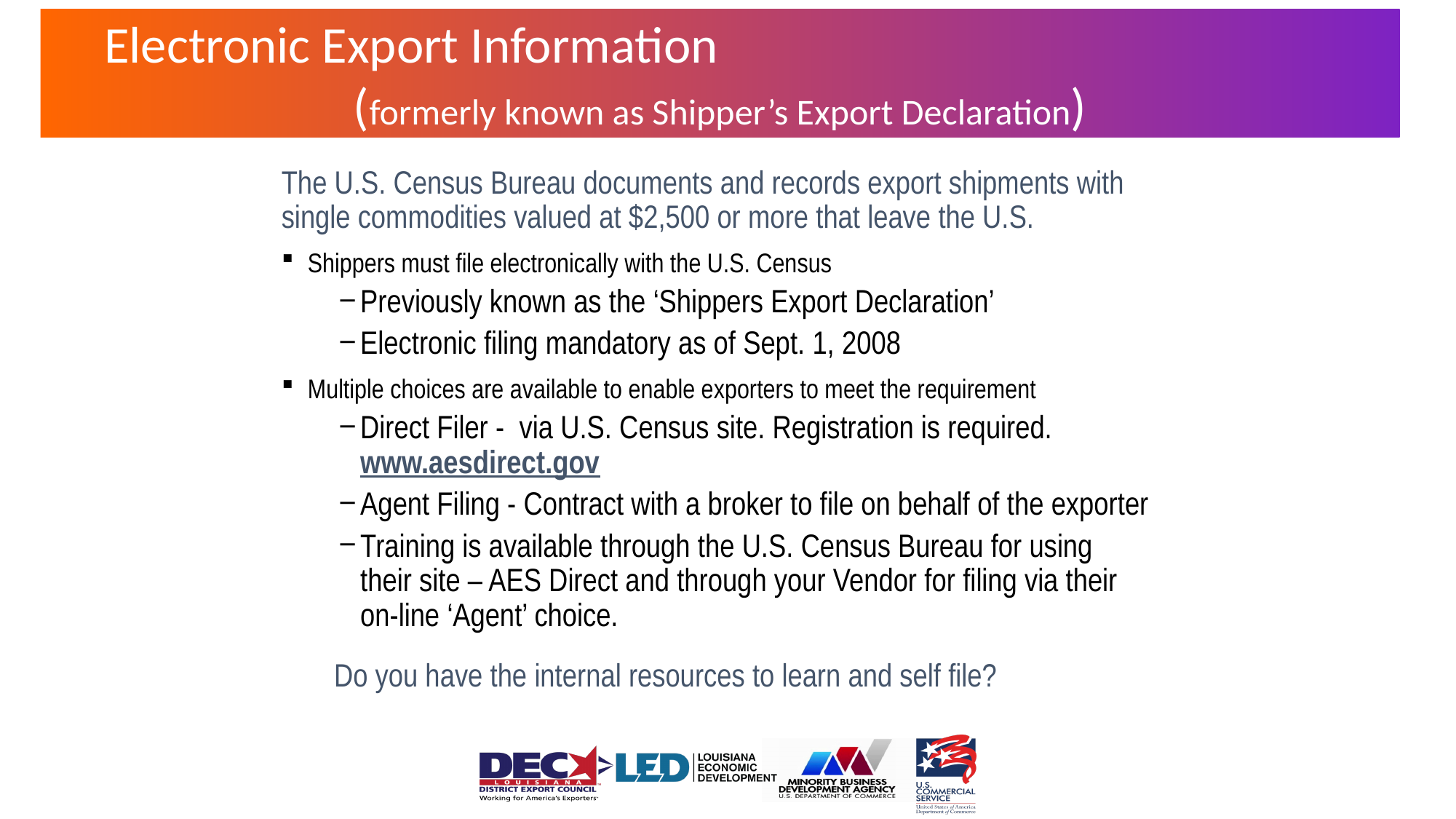

Electronic Export Information                                                      (formerly known as Shipper’s Export Declaration)
The U.S. Census Bureau documents and records export shipments with single commodities valued at $2,500 or more that leave the U.S.
Shippers must file electronically with the U.S. Census
Previously known as the ‘Shippers Export Declaration’
Electronic filing mandatory as of Sept. 1, 2008
Multiple choices are available to enable exporters to meet the requirement
Direct Filer -  via U.S. Census site. Registration is required. www.aesdirect.gov
Agent Filing - Contract with a broker to file on behalf of the exporter
Training is available through the U.S. Census Bureau for using their site – AES Direct and through your Vendor for filing via their on-line ‘Agent’ choice.

Do you have the internal resources to learn and self file?